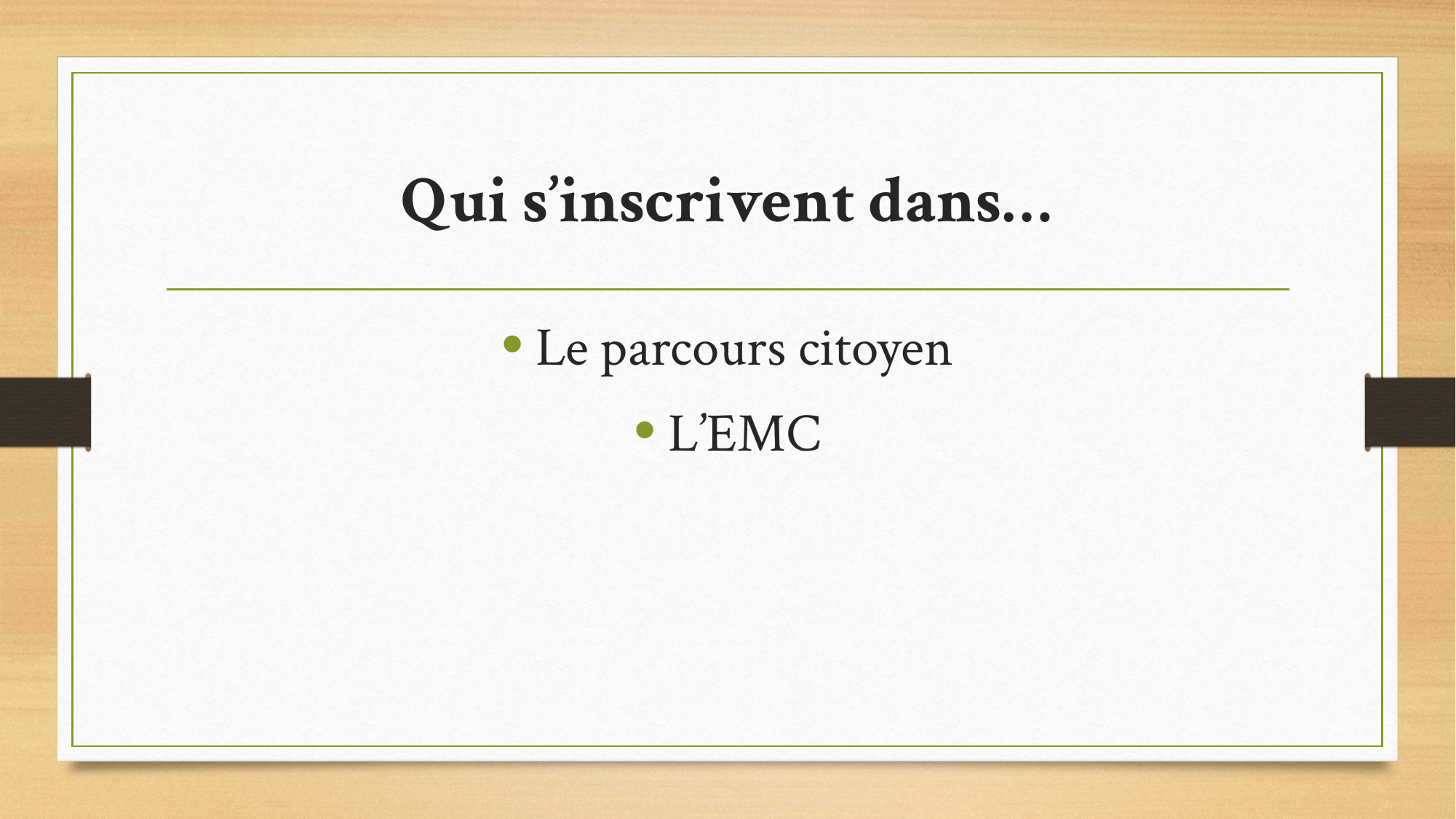

# Qui s’inscrivent dans…
Le parcours citoyen
L’EMC